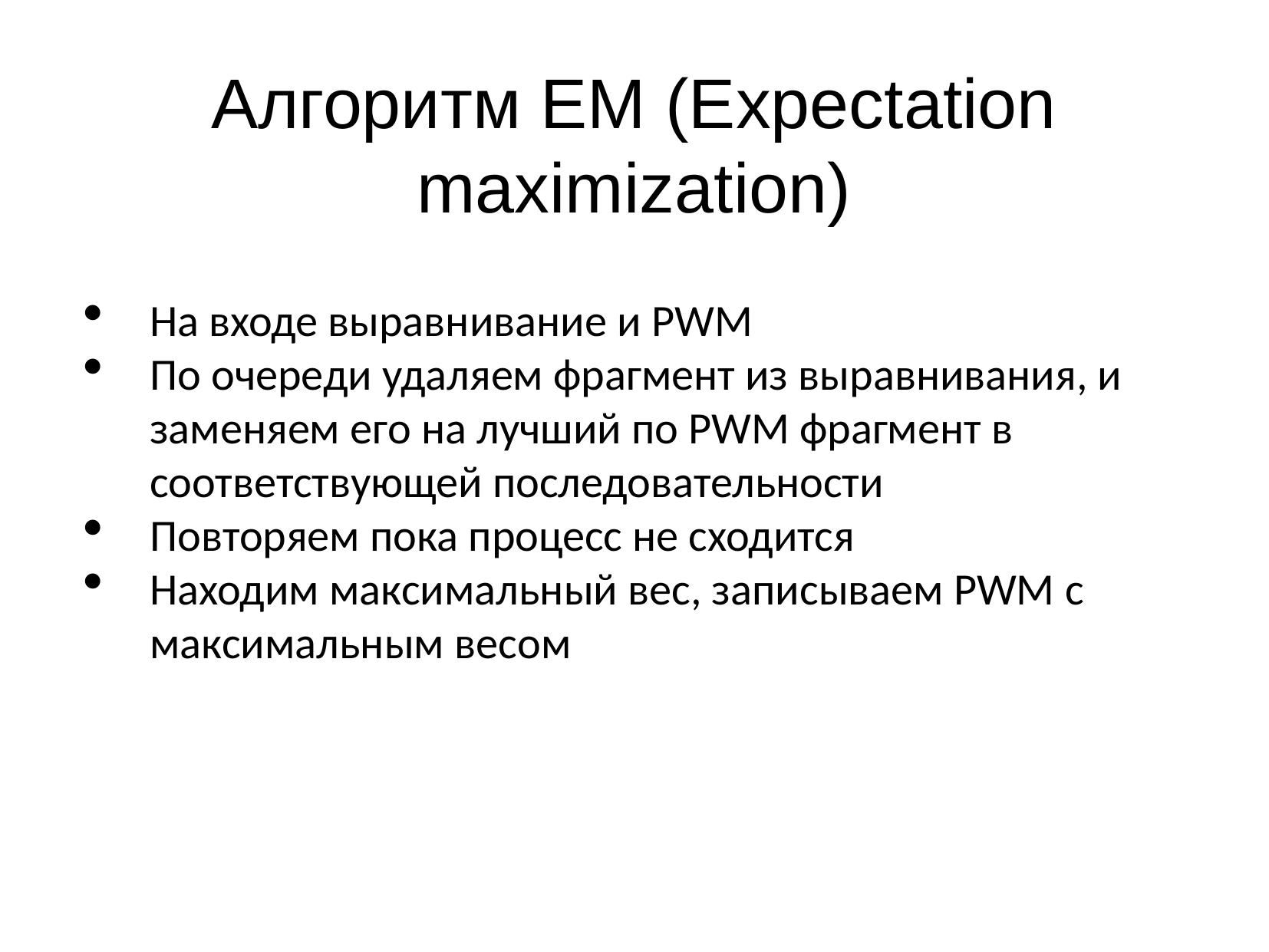

45
Алгоритм EM (Expectation maximization)
На входе выравнивание и PWM
По очереди удаляем фрагмент из выравнивания, и заменяем его на лучший по PWM фрагмент в соответствующей последовательности
Повторяем пока процесс не сходится
Находим максимальный вес, записываем PWM с максимальным весом